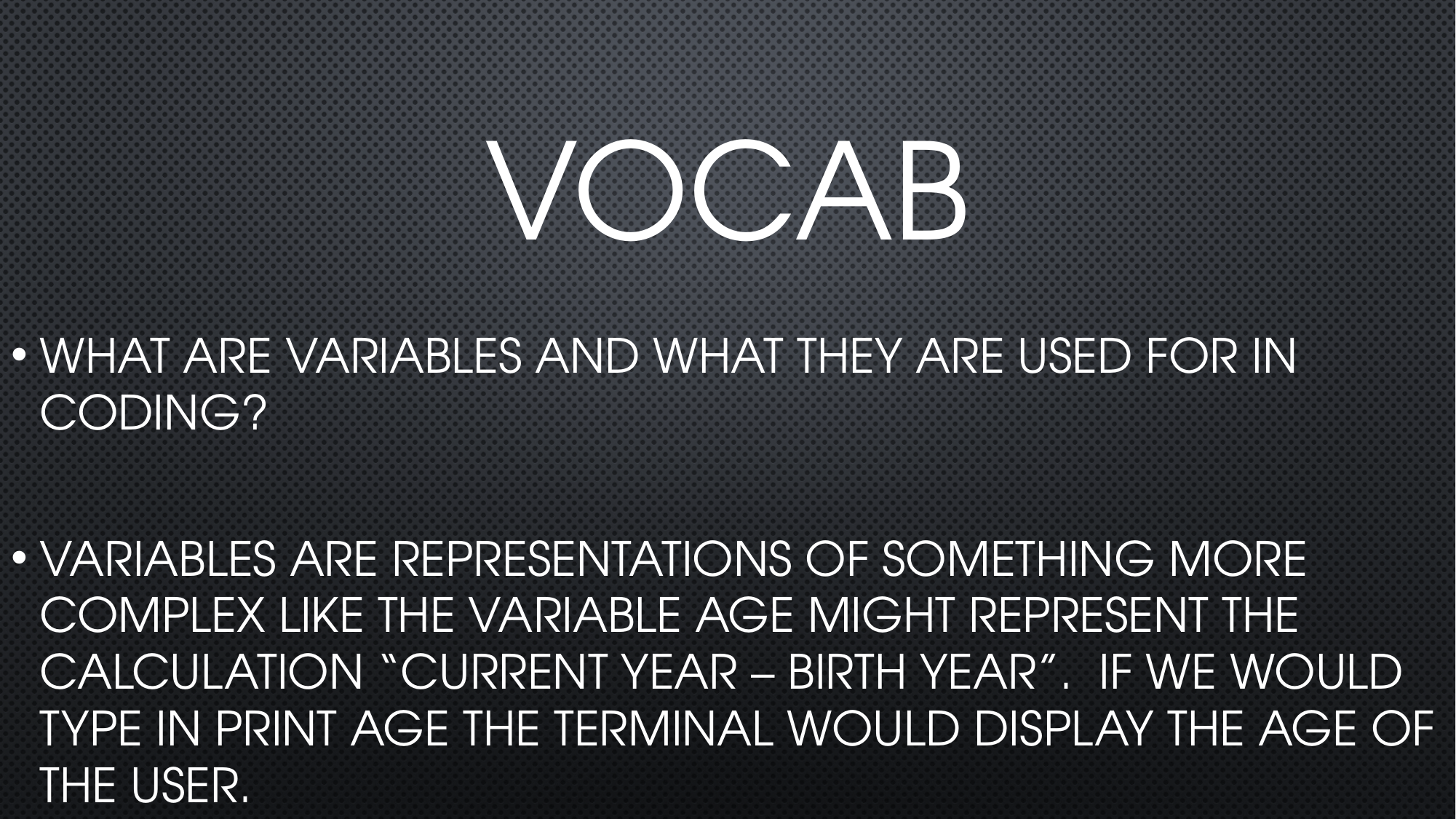

# Vocab
What are variables and what they are used for in coding?

Variables are representations of something more complex like the variable age might represent the calculation “current year – birth year”.  If we would type in print age the terminal would display the age of the user.